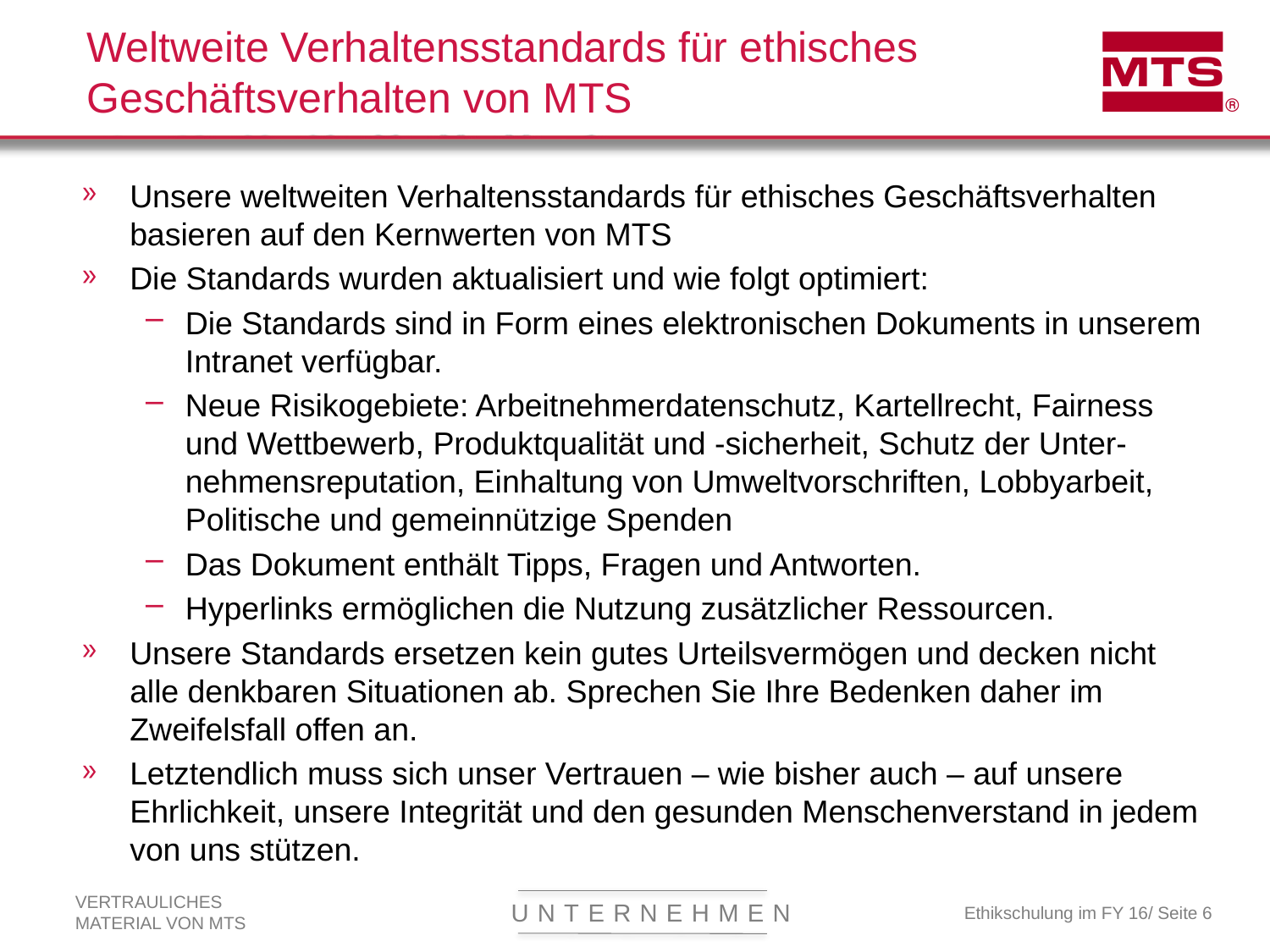

# Weltweite Verhaltensstandards für ethisches Geschäftsverhalten von MTS
Unsere weltweiten Verhaltensstandards für ethisches Geschäftsverhalten basieren auf den Kernwerten von MTS
Die Standards wurden aktualisiert und wie folgt optimiert:
Die Standards sind in Form eines elektronischen Dokuments in unserem Intranet verfügbar.
Neue Risikogebiete: Arbeitnehmerdatenschutz, Kartellrecht, Fairness und Wettbewerb, Produktqualität und -sicherheit, Schutz der Unter-nehmensreputation, Einhaltung von Umweltvorschriften, Lobbyarbeit, Politische und gemeinnützige Spenden
Das Dokument enthält Tipps, Fragen und Antworten.
Hyperlinks ermöglichen die Nutzung zusätzlicher Ressourcen.
Unsere Standards ersetzen kein gutes Urteilsvermögen und decken nicht alle denkbaren Situationen ab. Sprechen Sie Ihre Bedenken daher im Zweifelsfall offen an.
Letztendlich muss sich unser Vertrauen – wie bisher auch – auf unsere Ehrlichkeit, unsere Integrität und den gesunden Menschenverstand in jedem von uns stützen.